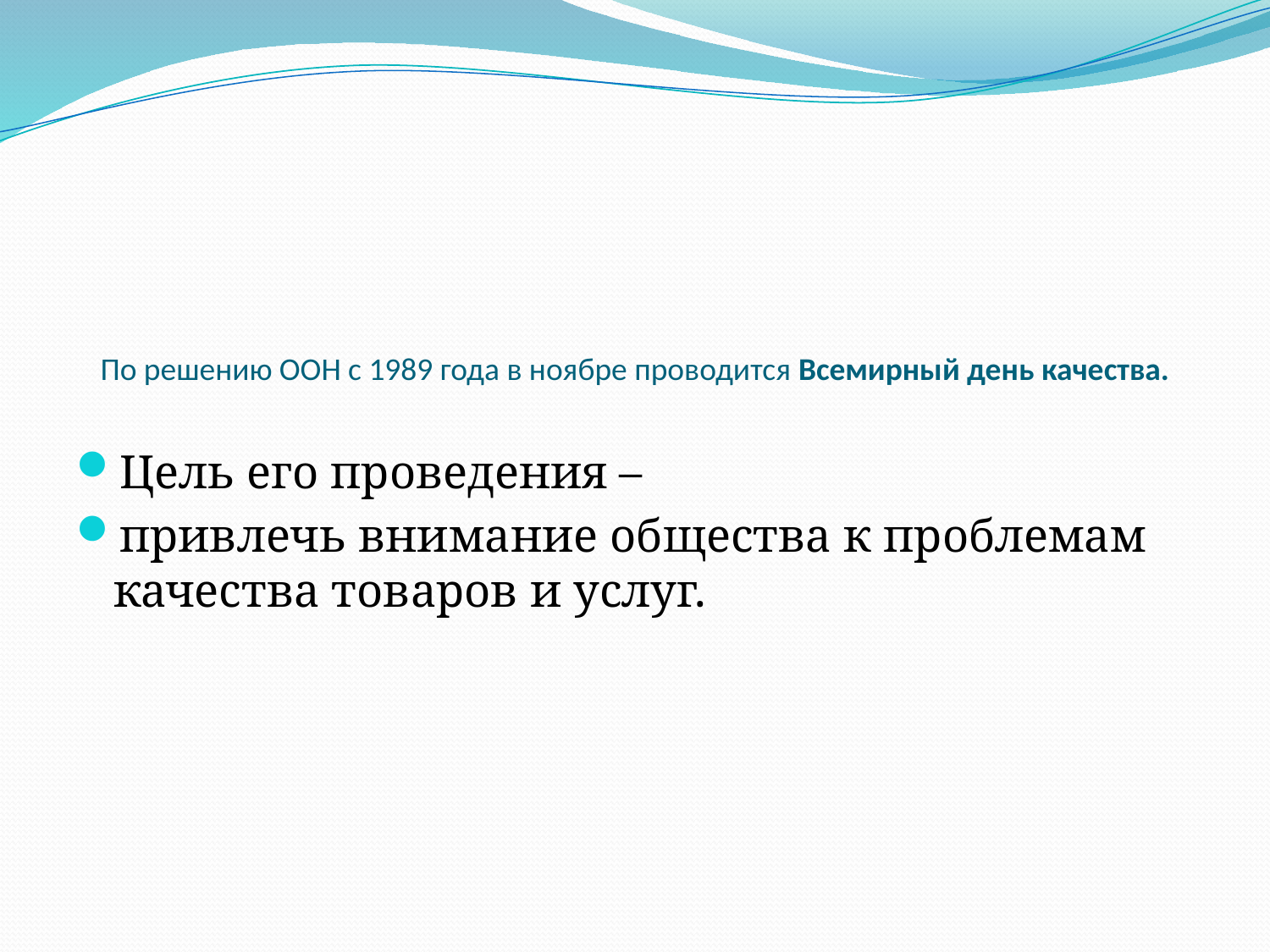

# По решению ООН с 1989 года в ноябре проводится Всемирный день качества.
Цель его проведения –
привлечь внимание общества к проблемам качества товаров и услуг.